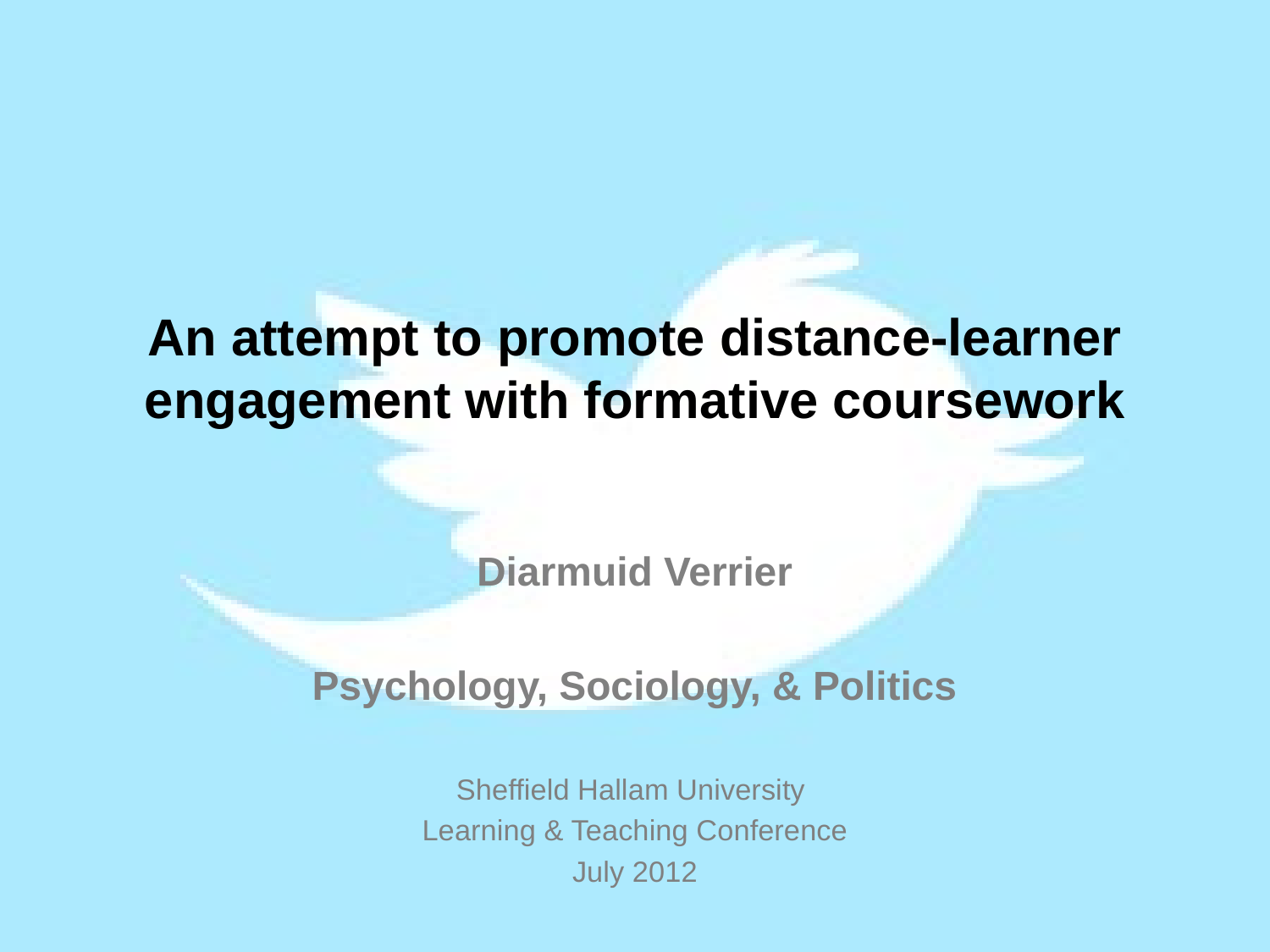

# An attempt to promote distance-learner engagement with formative coursework
Diarmuid Verrier

Psychology, Sociology, & Politics

Sheffield Hallam University
Learning & Teaching Conference
July 2012